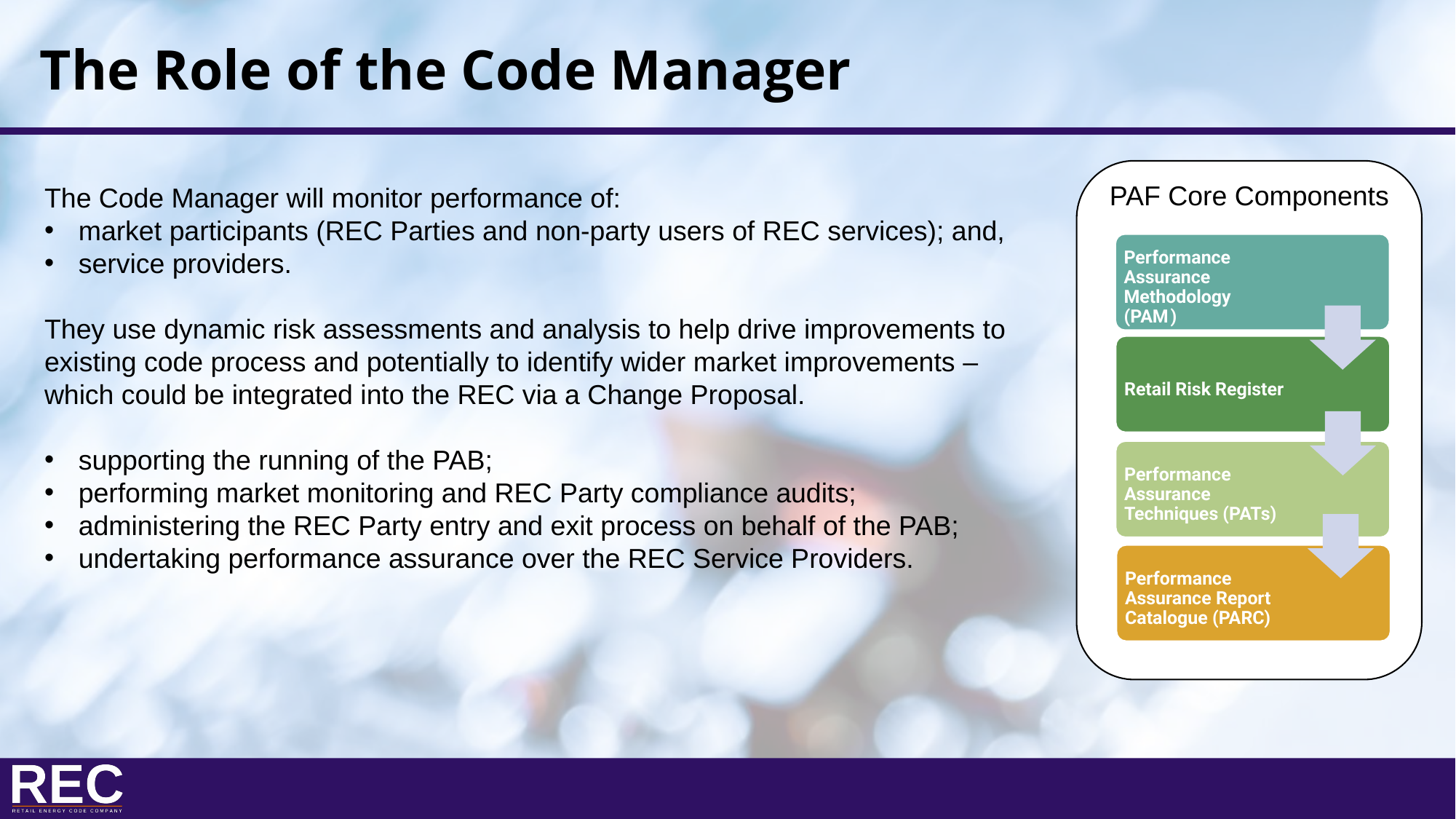

# The Role of the Code Manager

The Code Manager will monitor performance of:
market participants (REC Parties and non-party users of REC services); and,
service providers.

They use dynamic risk assessments and analysis to help drive improvements to existing code process and potentially to identify wider market improvements – which could be integrated into the REC via a Change Proposal.

supporting the running of the PAB;
performing market monitoring and REC Party compliance audits;
administering the REC Party entry and exit process on behalf of the PAB;
undertaking performance assurance over the REC Service Providers.

PAF Core Components

Performance
Assurance
Methodology
(
PAM
)

Retail Risk Register

Performance
Assurance
Techniques (PATs)

Performance
Assurance Report
Catalogue (PARC)